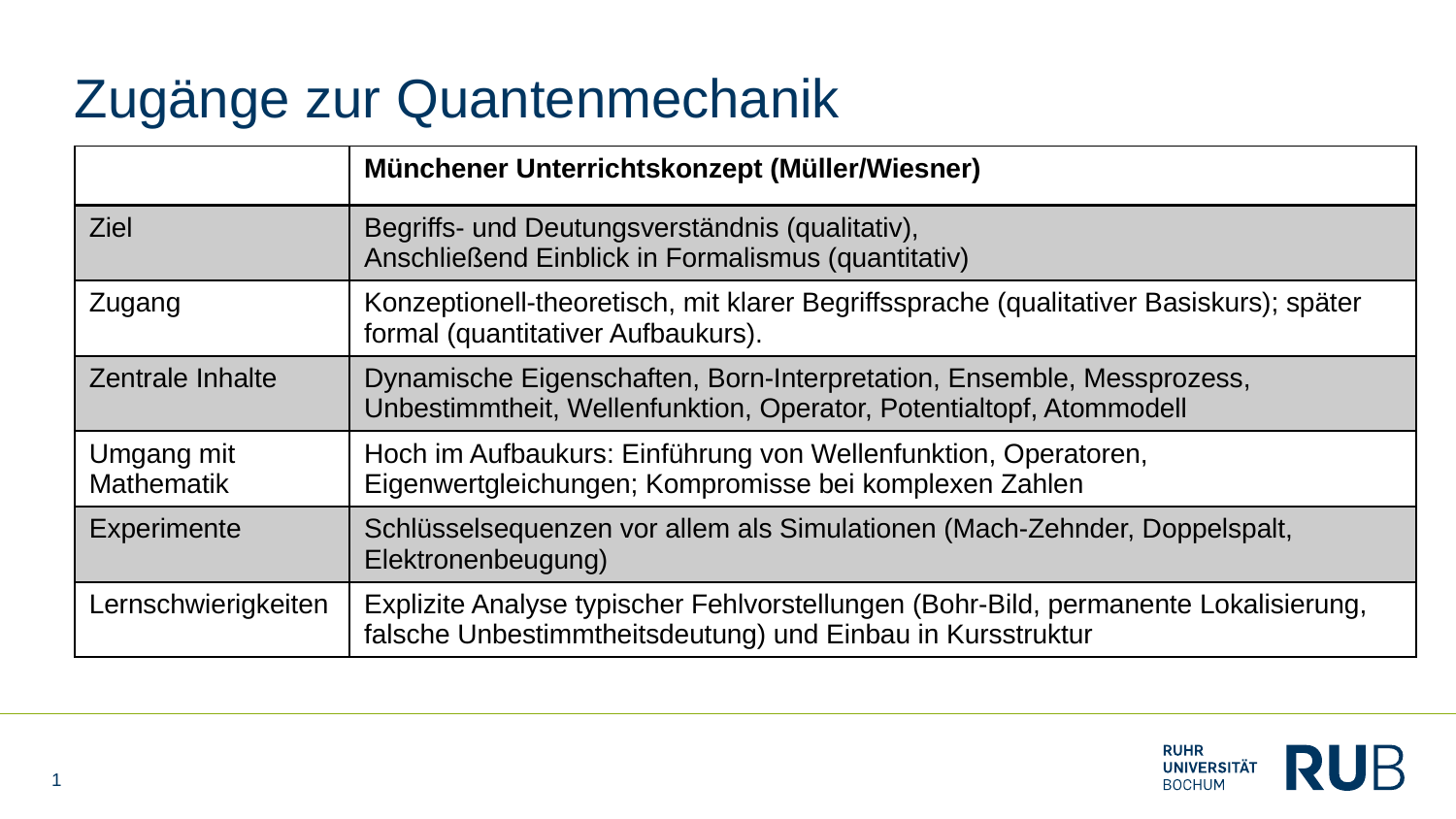

# Zugänge zur Quantenmechanik
|  | Münchener Unterrichtskonzept (Müller/Wiesner) |
| --- | --- |
| Ziel | Begriffs- und Deutungsverständnis (qualitativ), Anschließend Einblick in Formalismus (quantitativ) |
| Zugang | Konzeptionell-theoretisch, mit klarer Begriffssprache (qualitativer Basiskurs); später formal (quantitativer Aufbaukurs). |
| Zentrale Inhalte | Dynamische Eigenschaften, Born‑Interpretation, Ensemble, Messprozess, Unbestimmtheit, Wellenfunktion, Operator, Potentialtopf, Atommodell |
| Umgang mit Mathematik | Hoch im Aufbaukurs: Einführung von Wellenfunktion, Operatoren, Eigenwertgleichungen; Kompromisse bei komplexen Zahlen |
| Experimente | Schlüsselsequenzen vor allem als Simulationen (Mach‑Zehnder, Doppelspalt, Elektronenbeugung) |
| Lernschwierigkeiten | Explizite Analyse typischer Fehlvorstellungen (Bohr‑Bild, permanente Lokalisierung, falsche Unbestimmtheitsdeutung) und Einbau in Kursstruktur |
1